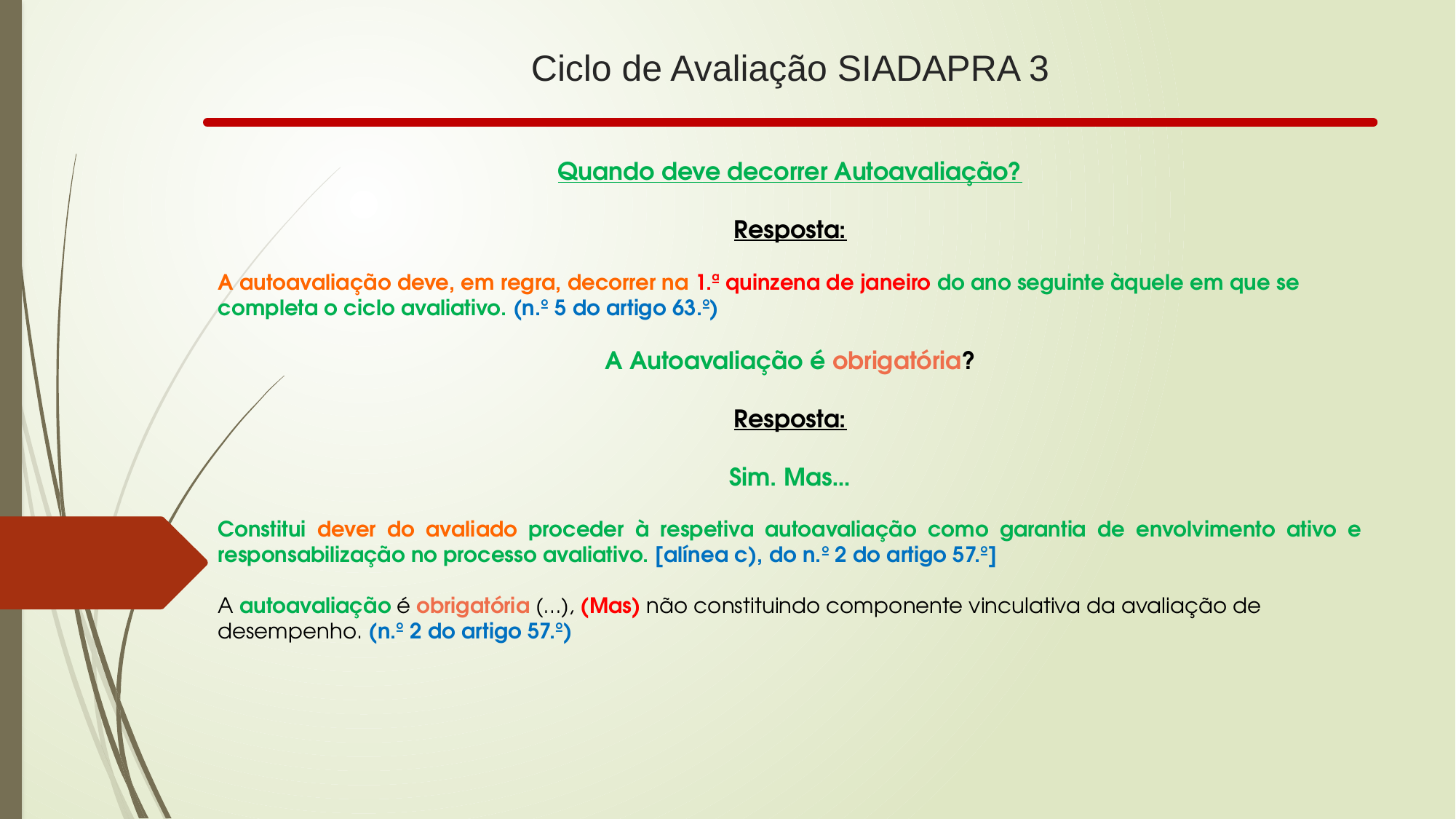

# Ciclo de Avaliação SIADAPRA 3
Quando deve decorrer Autoavaliação?

Resposta:

A autoavaliação deve, em regra, decorrer na 1.ª quinzena de janeiro do ano seguinte àquele em que se completa o ciclo avaliativo. (n.º 5 do artigo 63.º)

A Autoavaliação é obrigatória?

Resposta:

Sim. Mas…

Constitui dever do avaliado proceder à respetiva autoavaliação como garantia de envolvimento ativo e responsabilização no processo avaliativo. [alínea c), do n.º 2 do artigo 57.º]

A autoavaliação é obrigatória (…), (Mas) não constituindo componente vinculativa da avaliação de desempenho. (n.º 2 do artigo 57.º)